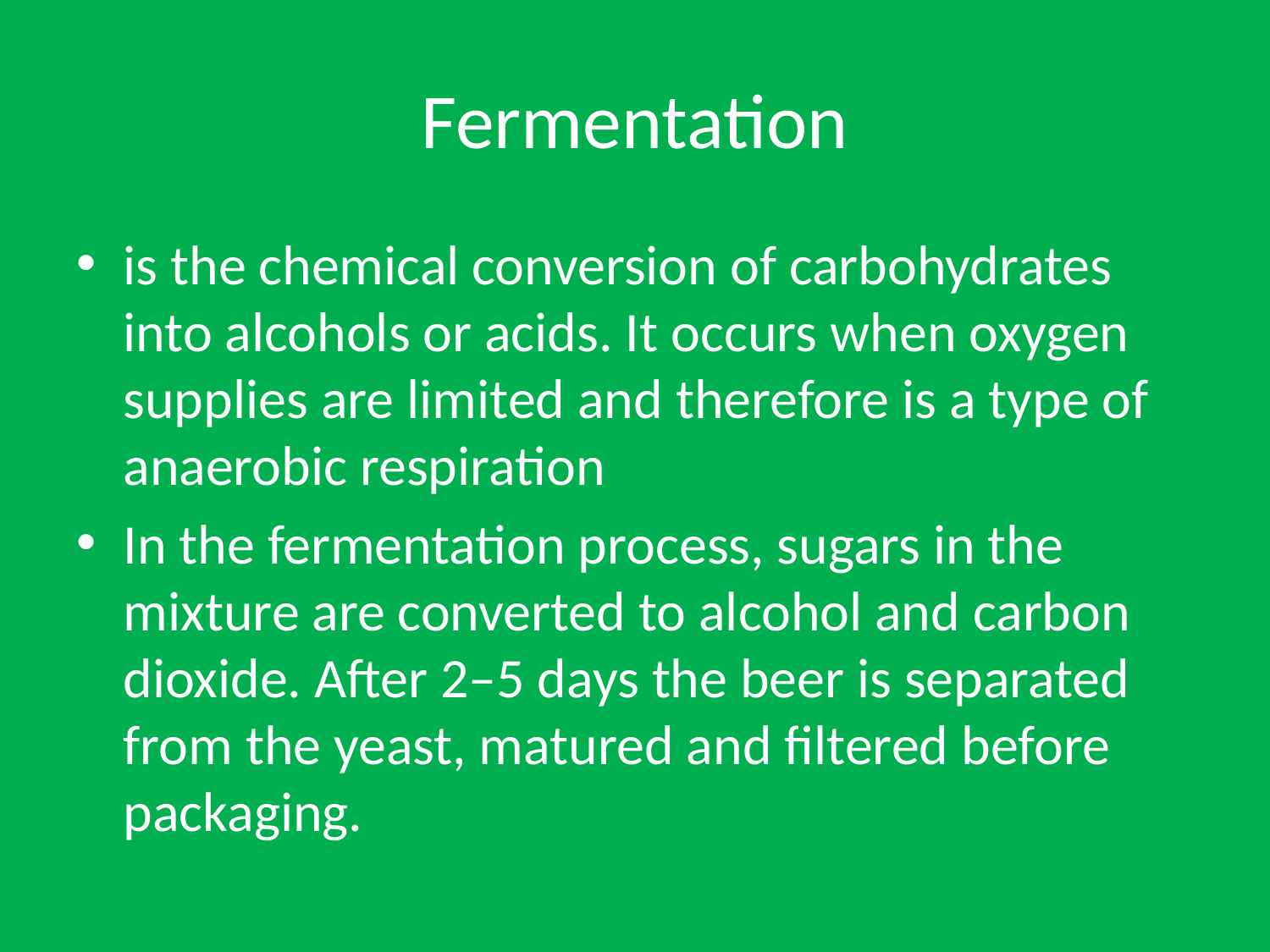

# Fermentation
is the chemical conversion of carbohydrates into alcohols or acids. It occurs when oxygen supplies are limited and therefore is a type of anaerobic respiration
In the fermentation process, sugars in the mixture are converted to alcohol and carbon dioxide. After 2–5 days the beer is separated from the yeast, matured and filtered before packaging.